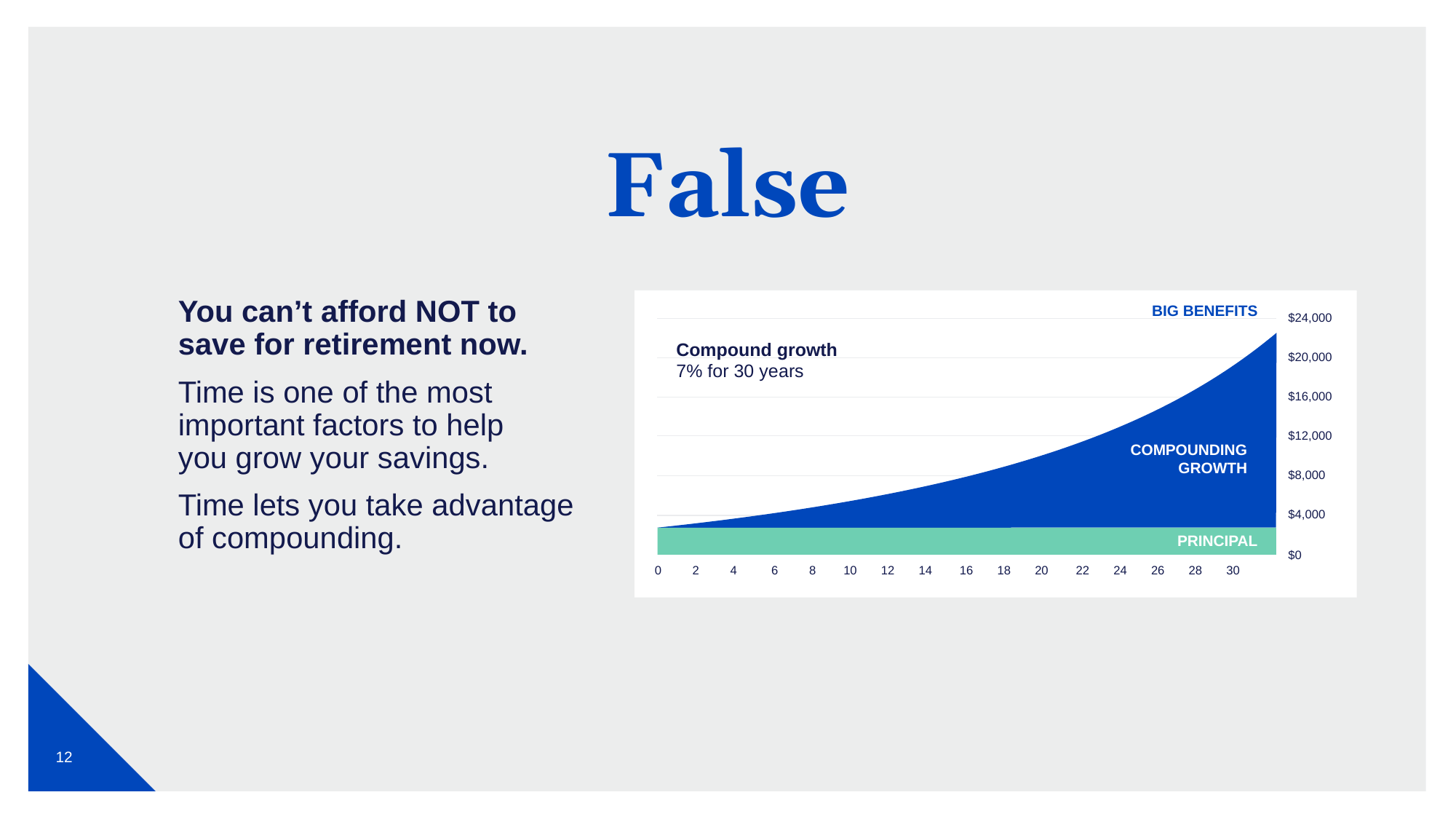

# False
BIG BENEFITS

$24,000
$20,000
$16,000
$12,000
$8,000
$4,000
$0
0         2         4          6         8        10       12       14        16       18       20        22       24       26       28       30
Compound growth
7% for 30 years

COMPOUNDING GROWTH
PRINCIPAL

You can’t afford NOT to save for retirement now.
Time is one of the most important factors to help you grow your savings.
Time lets you take advantage of compounding.